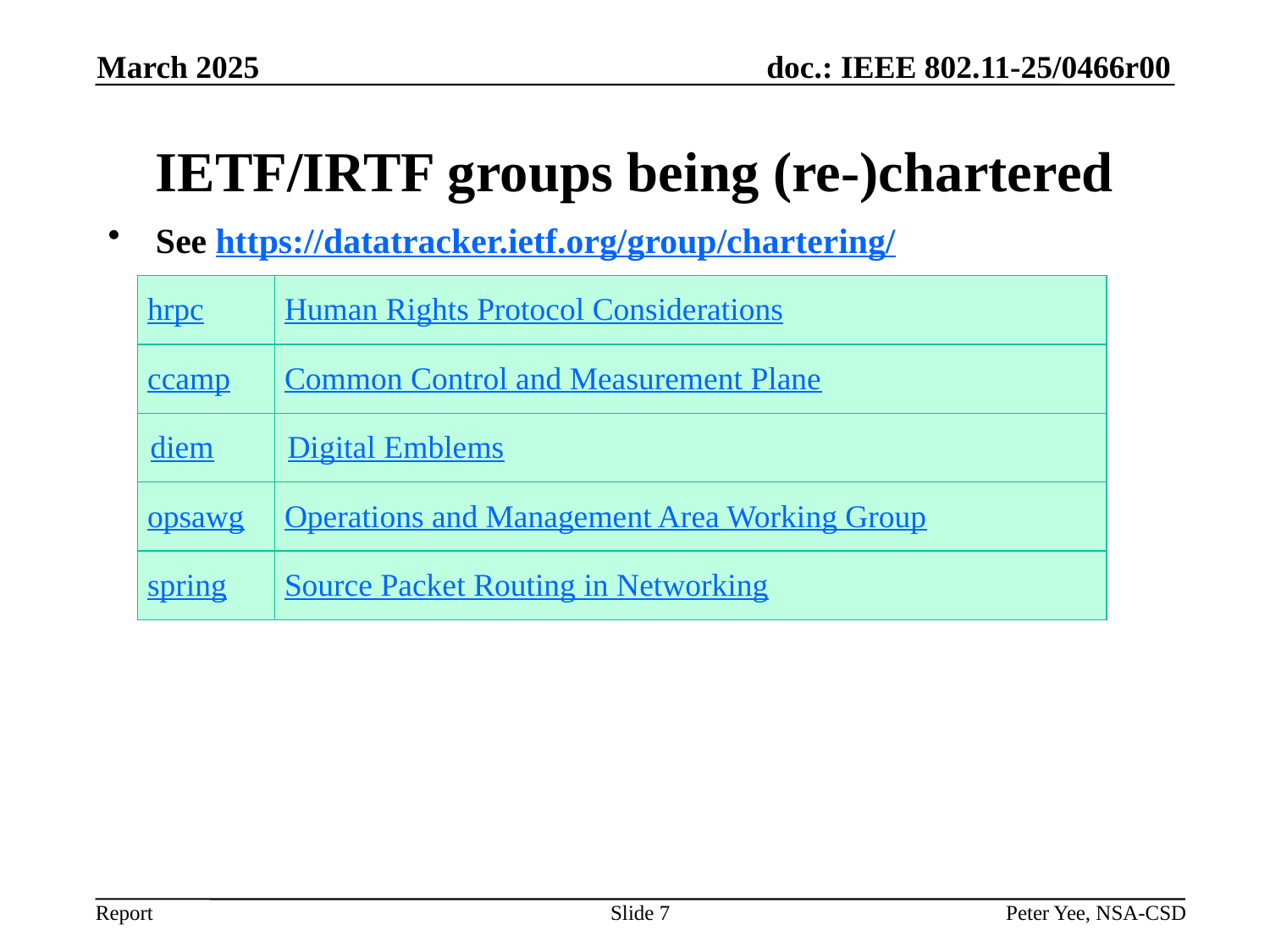

March 2025
# IETF/IRTF groups being (re-)chartered
See https://datatracker.ietf.org/group/chartering/
| hrpc | Human Rights Protocol Considerations |
| --- | --- |
| ccamp | Common Control and Measurement Plane |
| diem | Digital Emblems |
| opsawg | Operations and Management Area Working Group |
| spring | Source Packet Routing in Networking |
Slide 7
Peter Yee, NSA-CSD